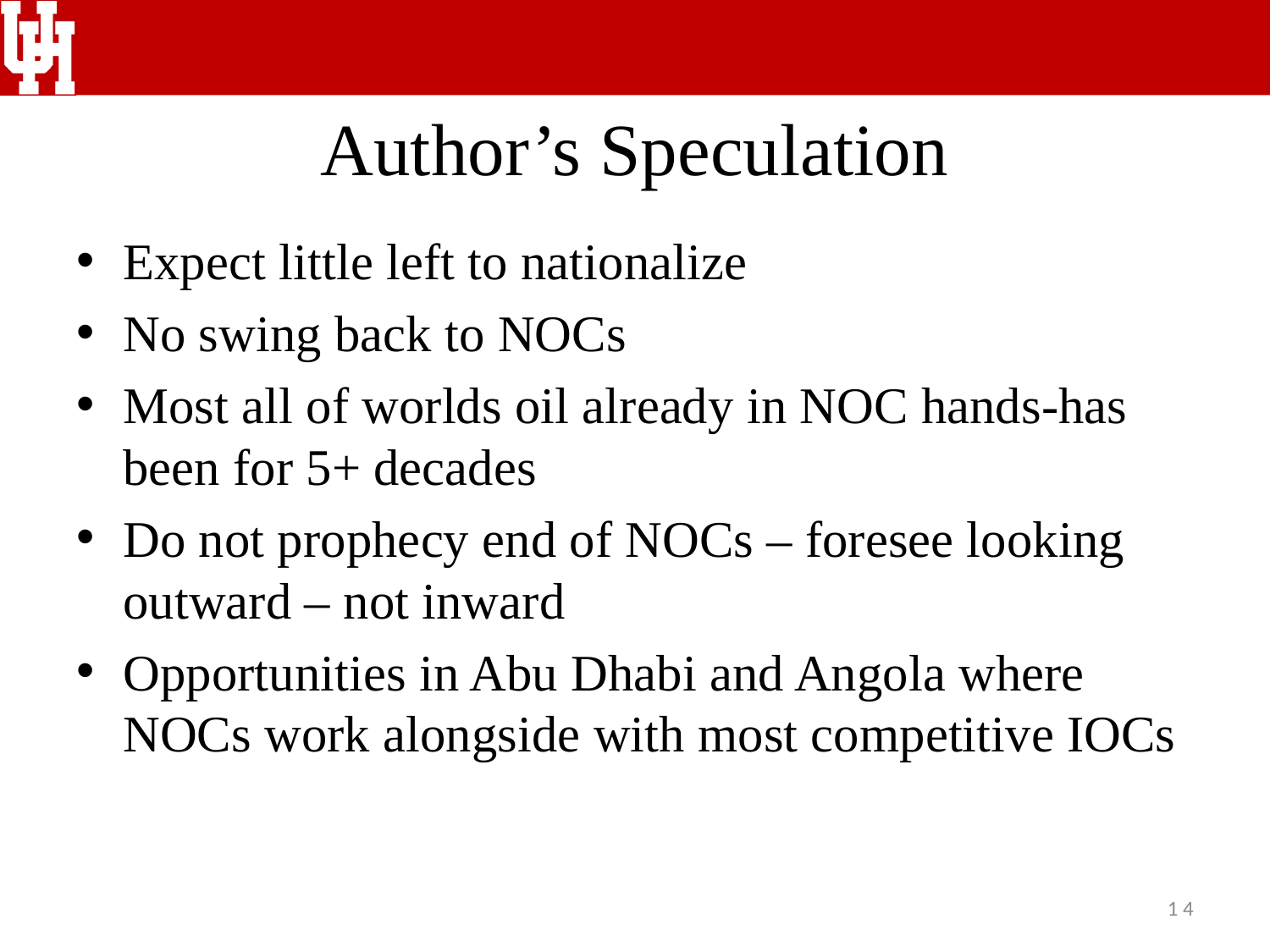

# Author’s Speculation
Expect little left to nationalize
No swing back to NOCs
Most all of worlds oil already in NOC hands-has been for 5+ decades
Do not prophecy end of NOCs – foresee looking outward – not inward
Opportunities in Abu Dhabi and Angola where NOCs work alongside with most competitive IOCs

1 4